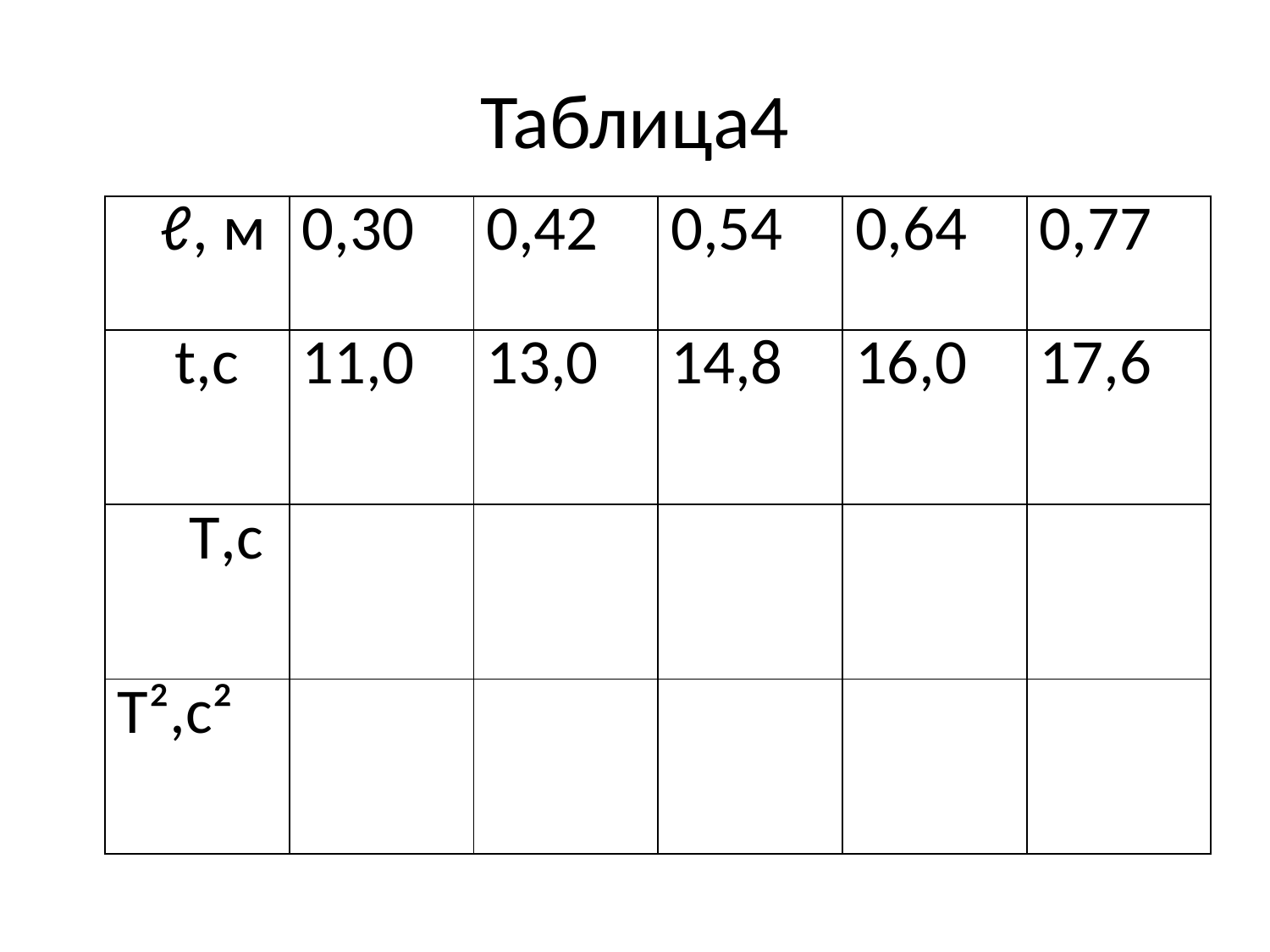

# Таблица4
| ℓ, м | 0,30 | 0,42 | 0,54 | 0,64 | 0,77 |
| --- | --- | --- | --- | --- | --- |
| t,с | 11,0 | 13,0 | 14,8 | 16,0 | 17,6 |
| T,с |  |  |  |  |  |
| T²,с² |  |  |  |  |  |